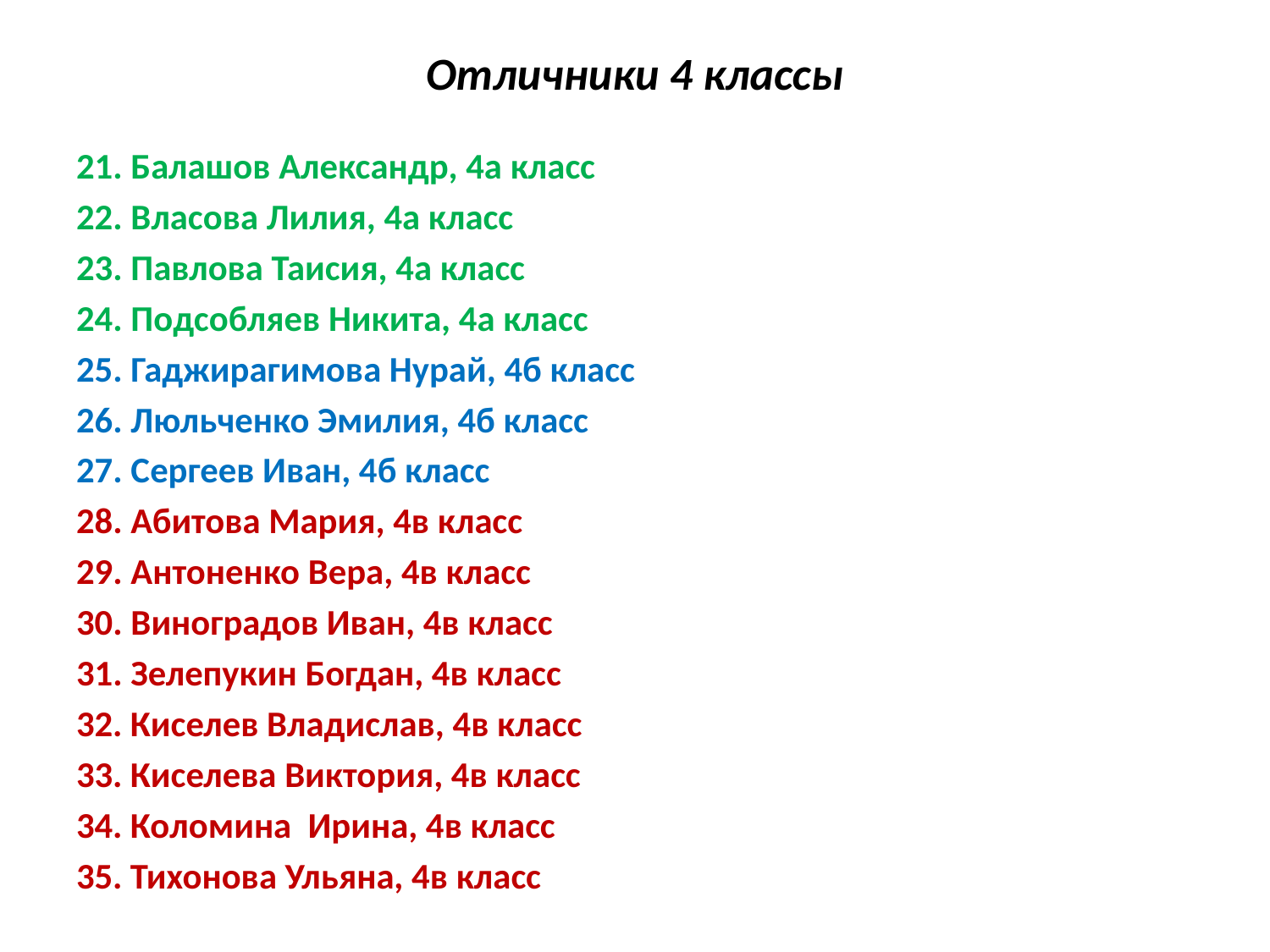

# Отличники 4 классы
21. Балашов Александр, 4а класс
22. Власова Лилия, 4а класс
23. Павлова Таисия, 4а класс
24. Подсобляев Никита, 4а класс
25. Гаджирагимова Нурай, 4б класс
26. Люльченко Эмилия, 4б класс
27. Сергеев Иван, 4б класс
28. Абитова Мария, 4в класс
29. Антоненко Вера, 4в класс
30. Виноградов Иван, 4в класс
31. Зелепукин Богдан, 4в класс
Киселев Владислав, 4в класс
Киселева Виктория, 4в класс
Коломина  Ирина, 4в класс
Тихонова Ульяна, 4в класс